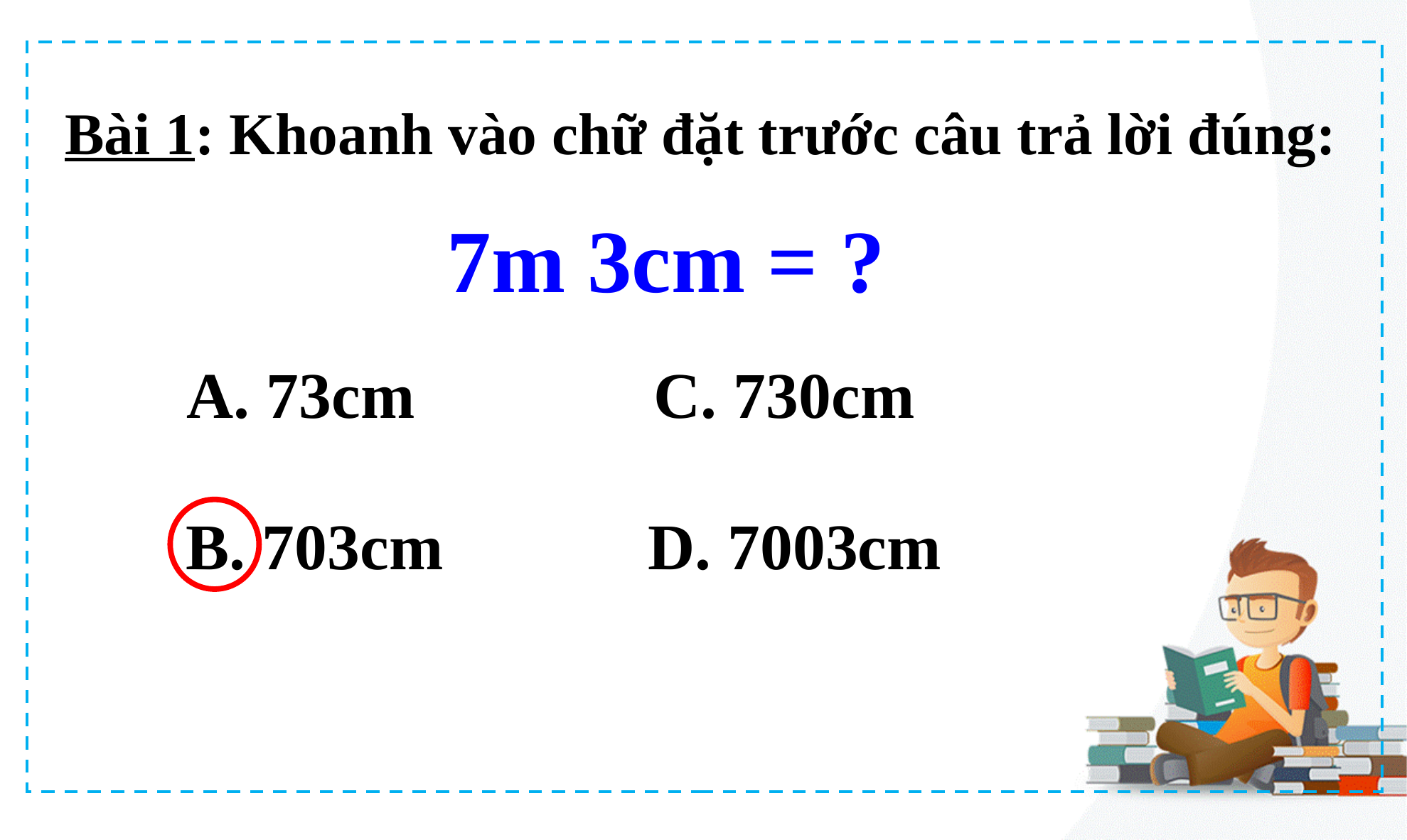

Bài 1: Khoanh vào chữ đặt trước câu trả lời đúng:
7m 3cm = ?
C. 730cm
A. 73cm
B. 703cm

D. 7003cm